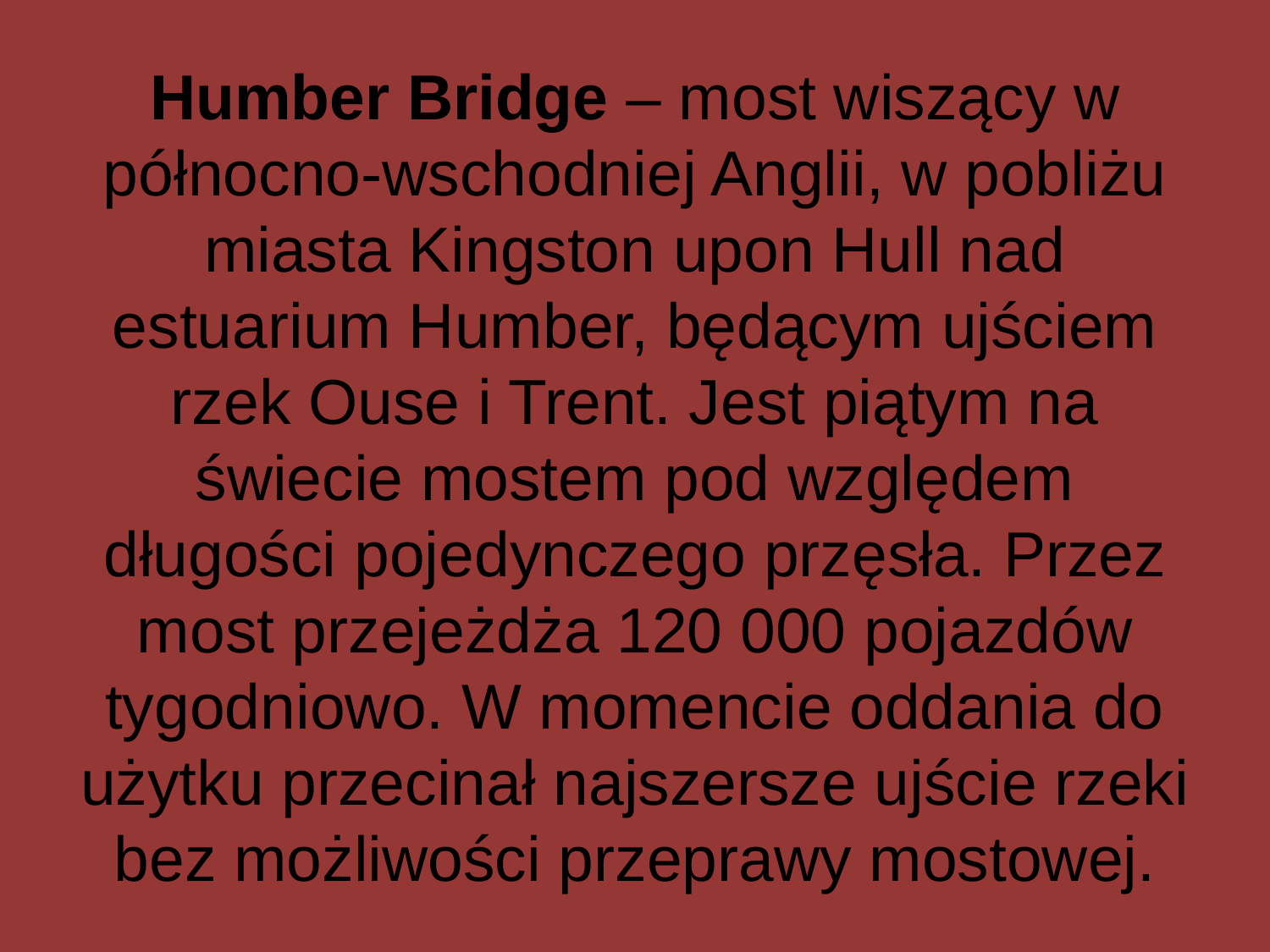

# Humber Bridge – most wiszący w północno-wschodniej Anglii, w pobliżu miasta Kingston upon Hull nad estuarium Humber, będącym ujściem rzek Ouse i Trent. Jest piątym na świecie mostem pod względem długości pojedynczego przęsła. Przez most przejeżdża 120 000 pojazdów tygodniowo. W momencie oddania do użytku przecinał najszersze ujście rzeki bez możliwości przeprawy mostowej.